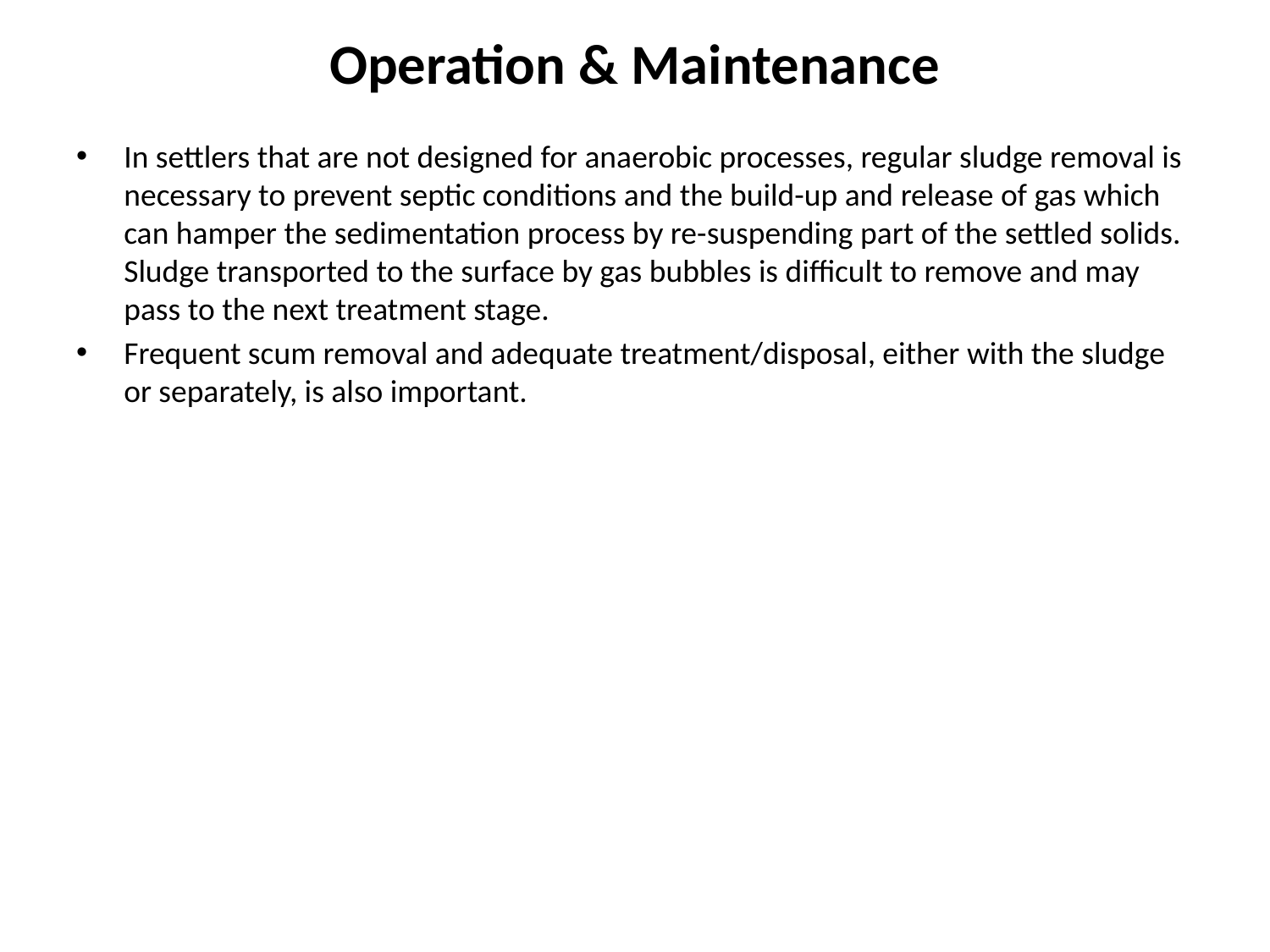

# Operation & Maintenance
In settlers that are not designed for anaerobic processes, regular sludge removal is necessary to prevent septic conditions and the build-up and release of gas which can hamper the sedimentation process by re-suspending part of the settled solids. Sludge transported to the surface by gas bubbles is difficult to remove and may pass to the next treatment stage.
Frequent scum removal and adequate treatment/disposal, either with the sludge or separately, is also important.